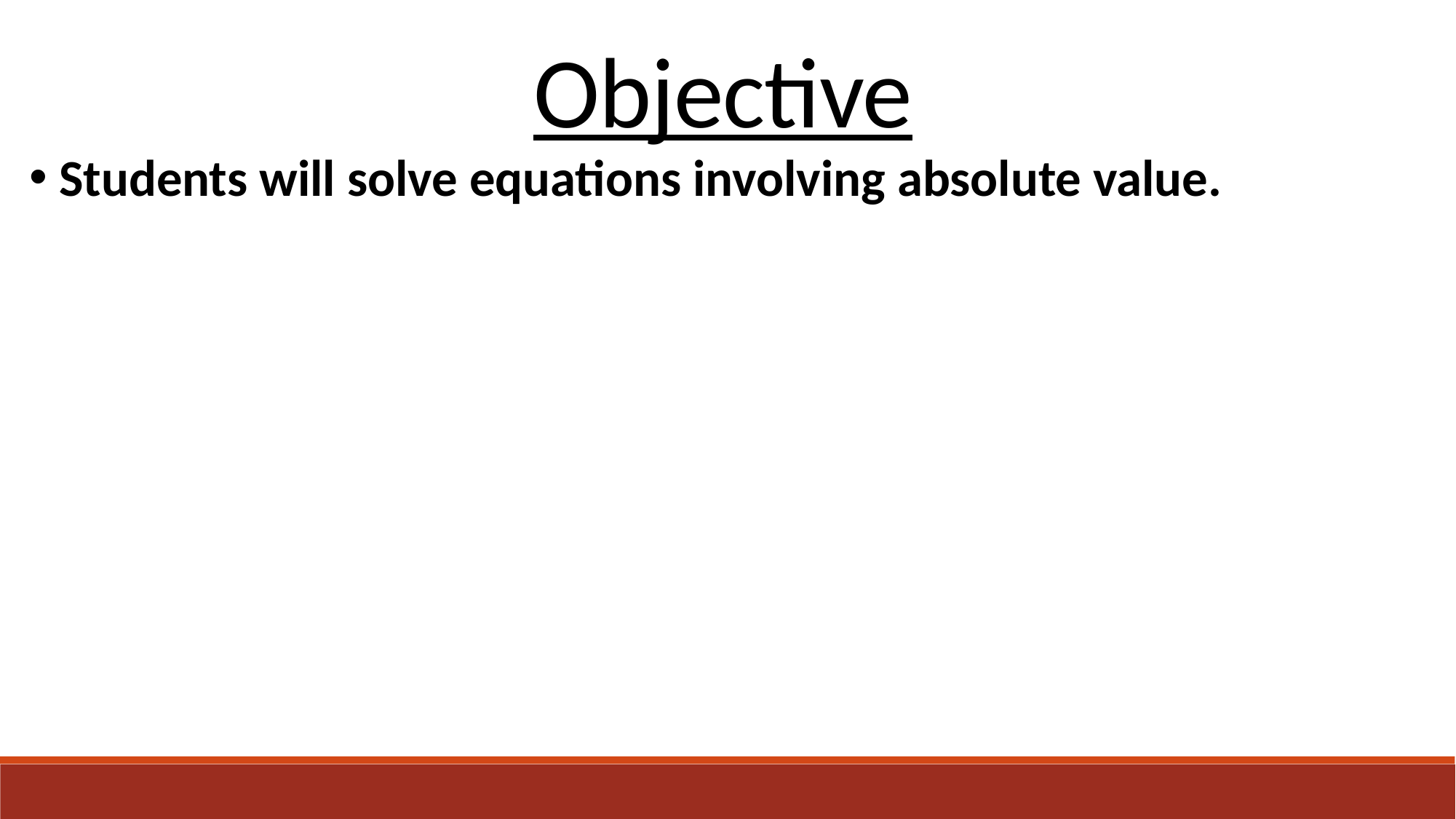

Objective
 Students will solve equations involving absolute value.